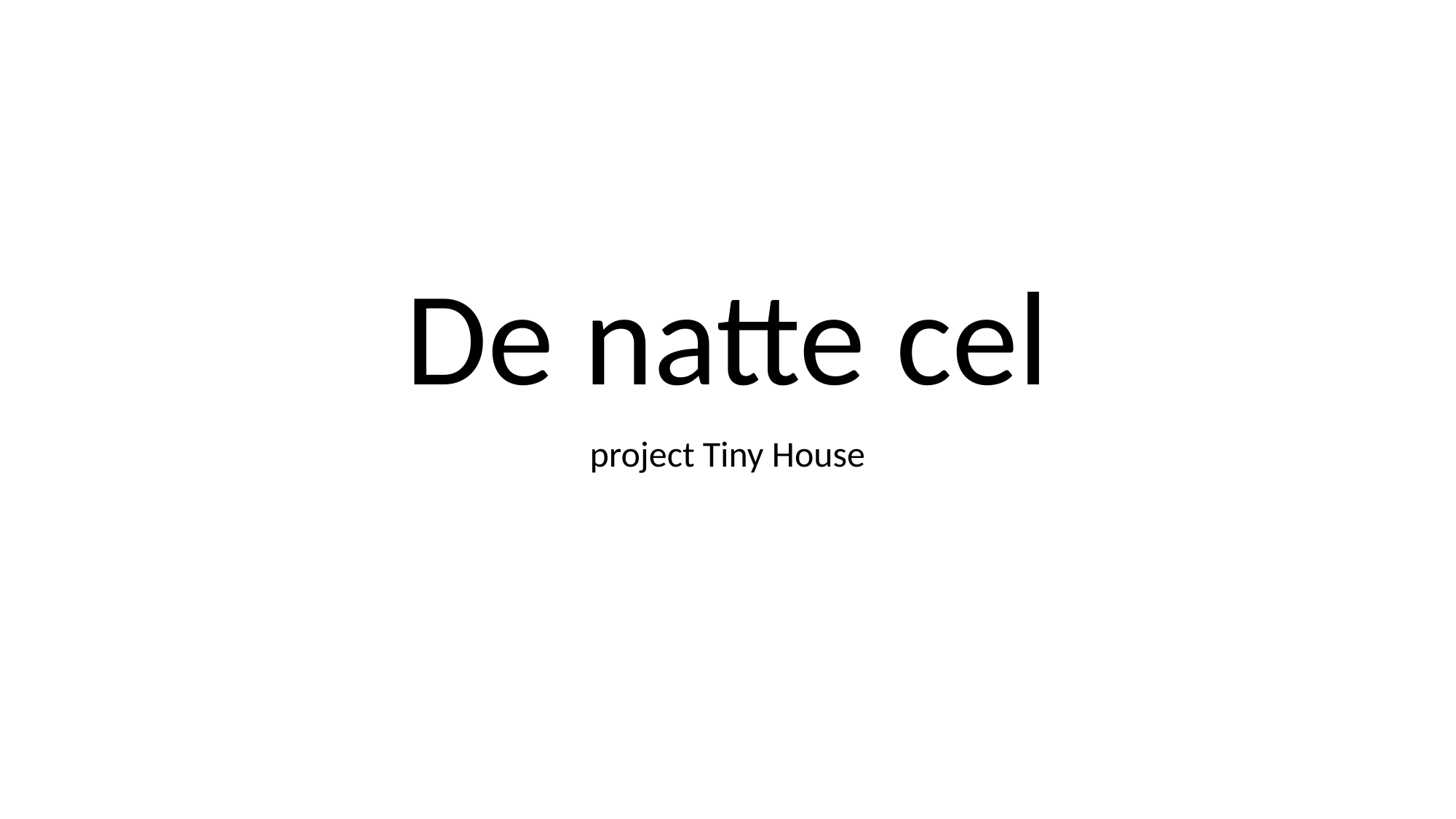

# De natte cel
project Tiny House